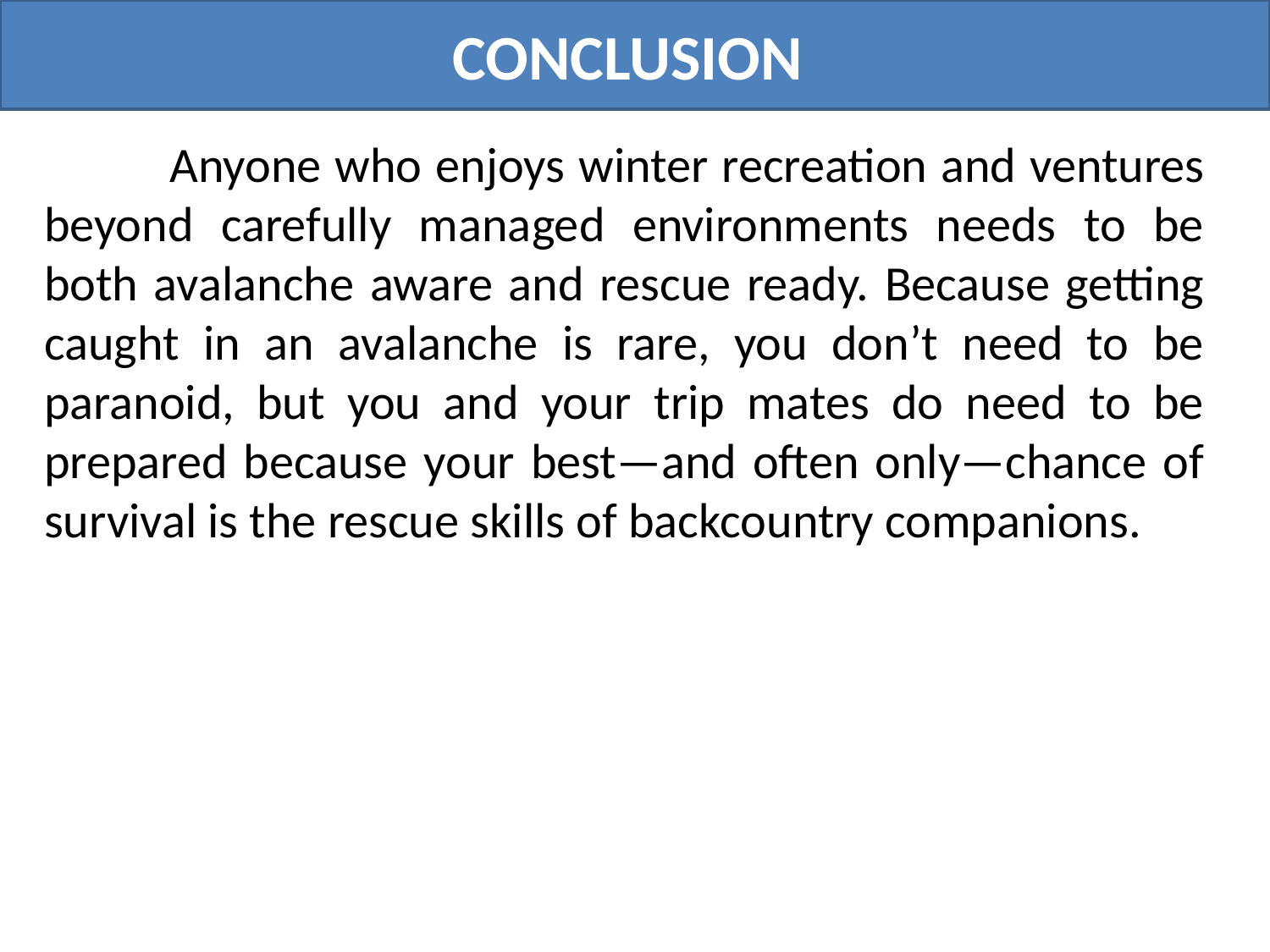

CONCLUSION

             Anyone who enjoys winter recreation and ventures beyond carefully managed environments needs to be both avalanche aware and rescue ready. Because getting caught in an avalanche is rare, you don’t need to be paranoid, but you and your trip mates do need to be prepared because your best—and often only—chance of survival is the rescue skills of backcountry companions.